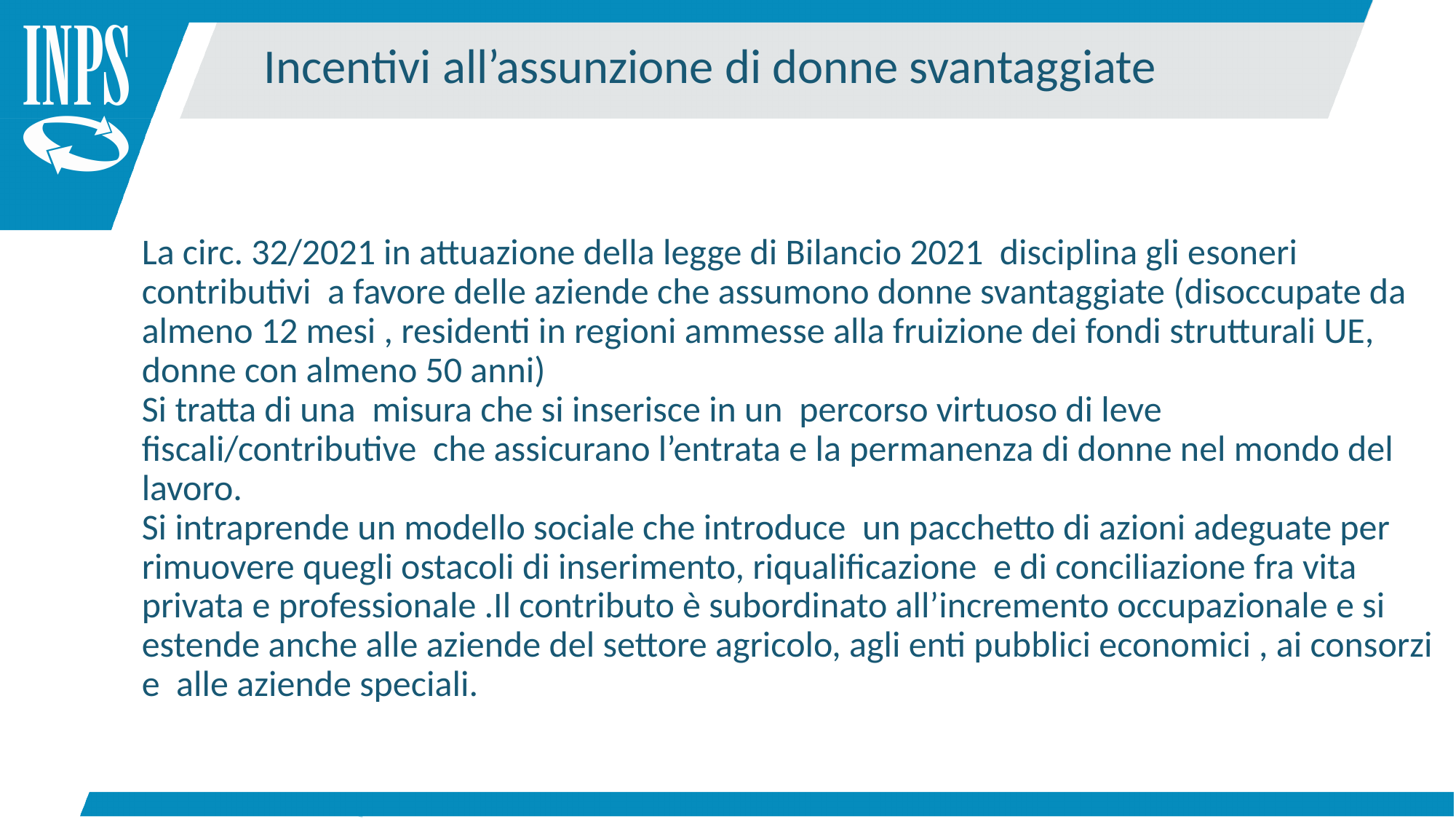

Incentivi all’assunzione di donne svantaggiate
La circ. 32/2021 in attuazione della legge di Bilancio 2021  disciplina gli esoneri  contributivi  a favore delle aziende che assumono donne svantaggiate (disoccupate da almeno 12 mesi , residenti in regioni ammesse alla fruizione dei fondi strutturali UE, donne con almeno 50 anni)
Si tratta di una  misura che si inserisce in un  percorso virtuoso di leve fiscali/contributive  che assicurano l’entrata e la permanenza di donne nel mondo del lavoro.
Si intraprende un modello sociale che introduce  un pacchetto di azioni adeguate per rimuovere quegli ostacoli di inserimento, riqualificazione  e di conciliazione fra vita privata e professionale .Il contributo è subordinato all’incremento occupazionale e si estende anche alle aziende del settore agricolo, agli enti pubblici economici , ai consorzi e  alle aziende speciali.